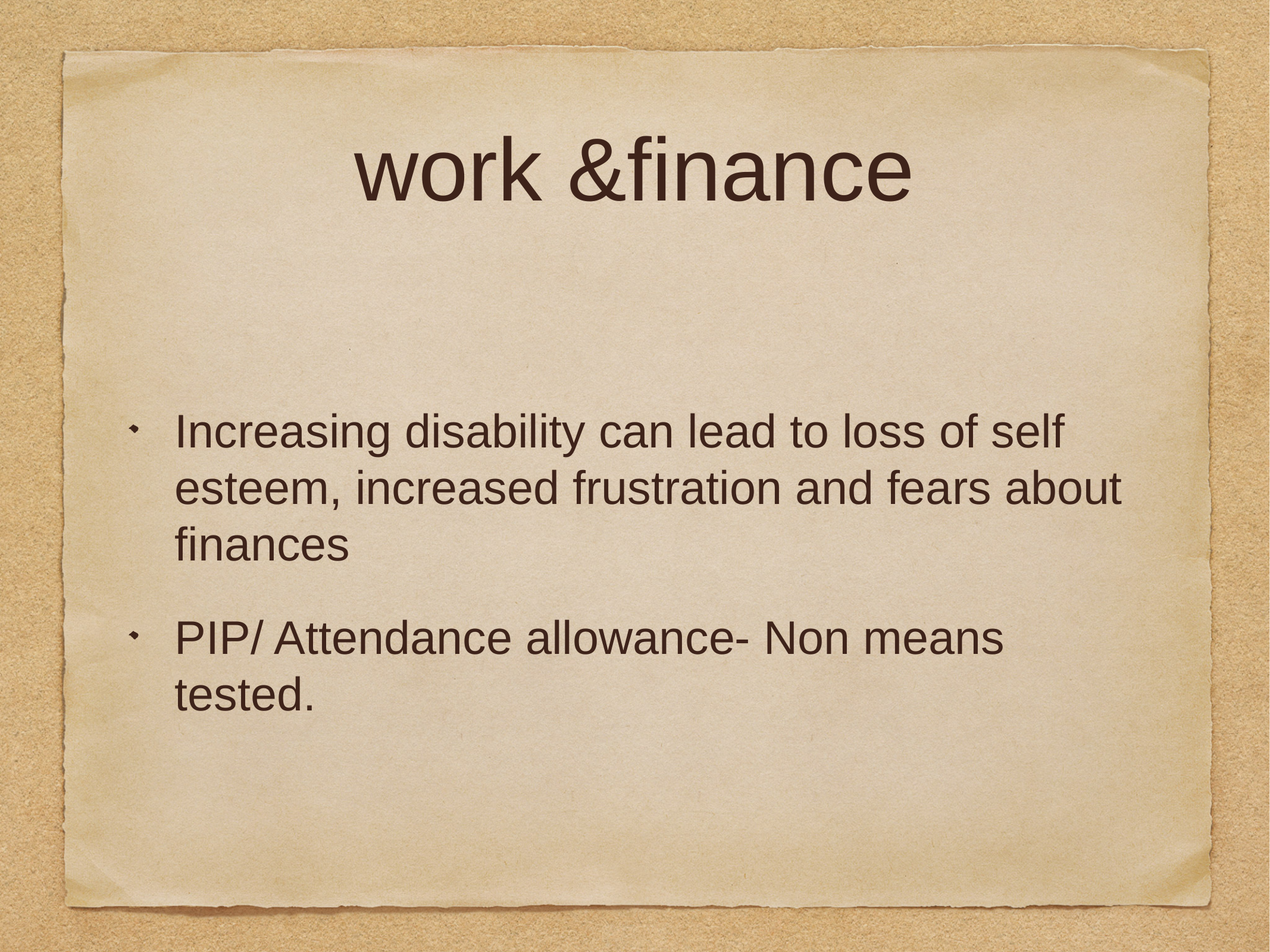

# work &finance
Increasing disability can lead to loss of self esteem, increased frustration and fears about finances
PIP/ Attendance allowance- Non means tested.